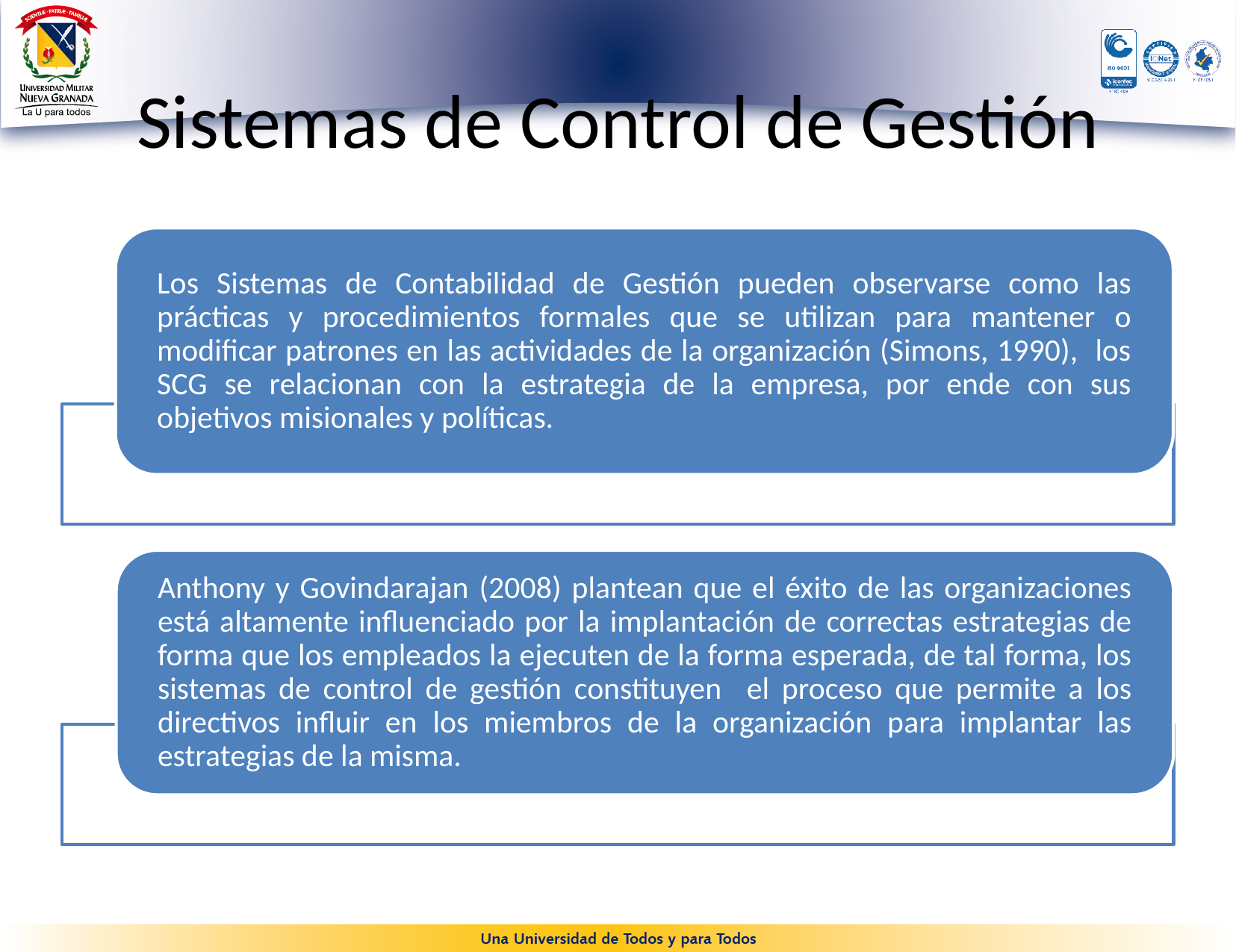

# Sistemas de Control de Gestión
Los Sistemas de Contabilidad de Gestión pueden observarse como las prácticas y procedimientos formales que se utilizan para mantener o modificar patrones en las actividades de la organización (Simons, 1990),  los SCG se relacionan con la estrategia de la empresa, por ende con sus objetivos misionales y políticas.
Anthony y Govindarajan (2008) plantean que el éxito de las organizaciones está altamente influenciado por la implantación de correctas estrategias de forma que los empleados la ejecuten de la forma esperada, de tal forma, los sistemas de control de gestión constituyen  el proceso que permite a los directivos influir en los miembros de la organización para implantar las estrategias de la misma.